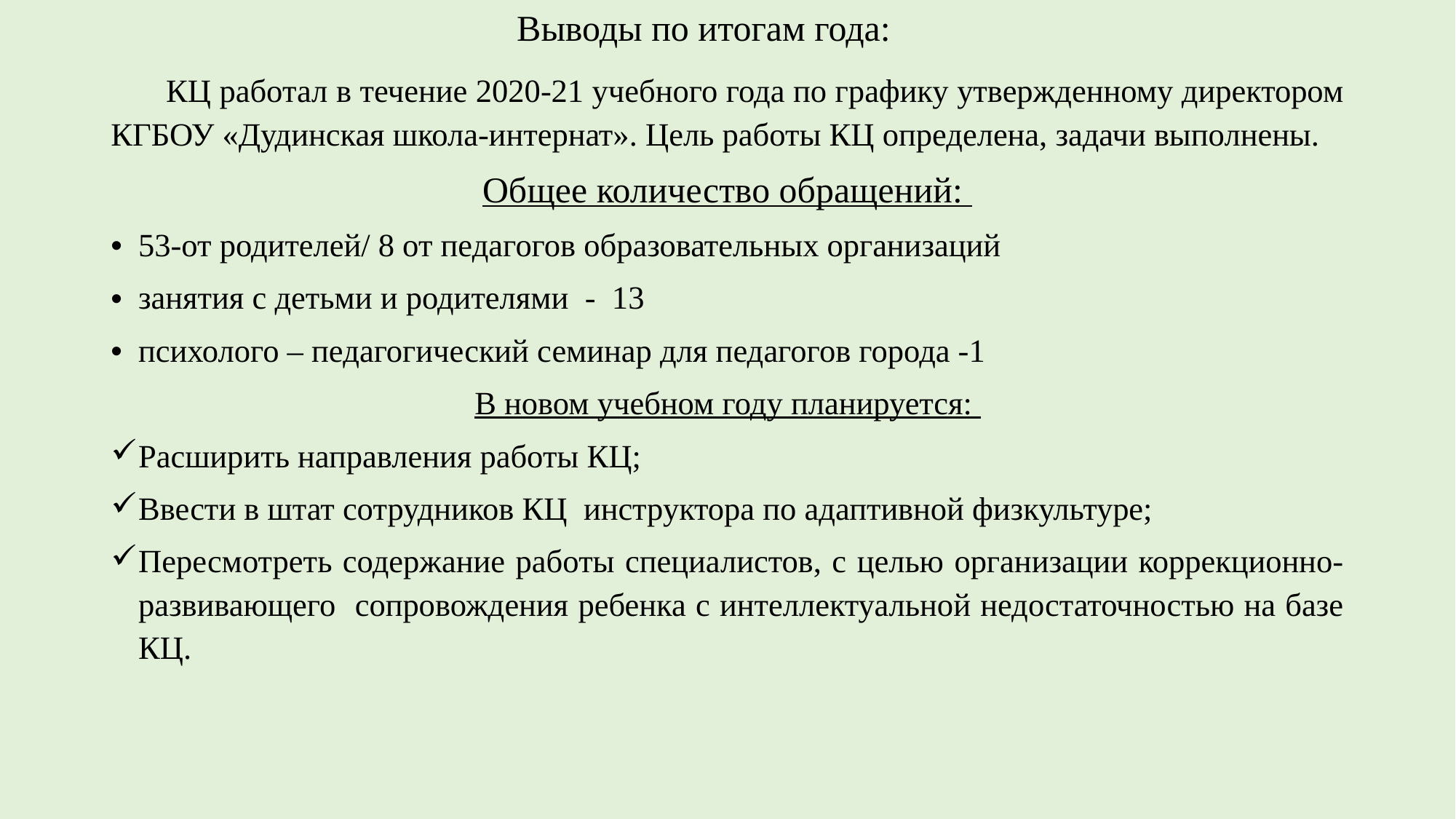

# Выводы по итогам года:
КЦ работал в течение 2020-21 учебного года по графику утвержденному директором КГБОУ «Дудинская школа-интернат». Цель работы КЦ определена, задачи выполнены.
Общее количество обращений:
53-от родителей/ 8 от педагогов образовательных организаций
занятия с детьми и родителями  -  13
психолого – педагогический семинар для педагогов города -1
В новом учебном году планируется:
Расширить направления работы КЦ;
Ввести в штат сотрудников КЦ  инструктора по адаптивной физкультуре;
Пересмотреть содержание работы специалистов, с целью организации коррекционно-развивающего  сопровождения ребенка с интеллектуальной недостаточностью на базе КЦ.